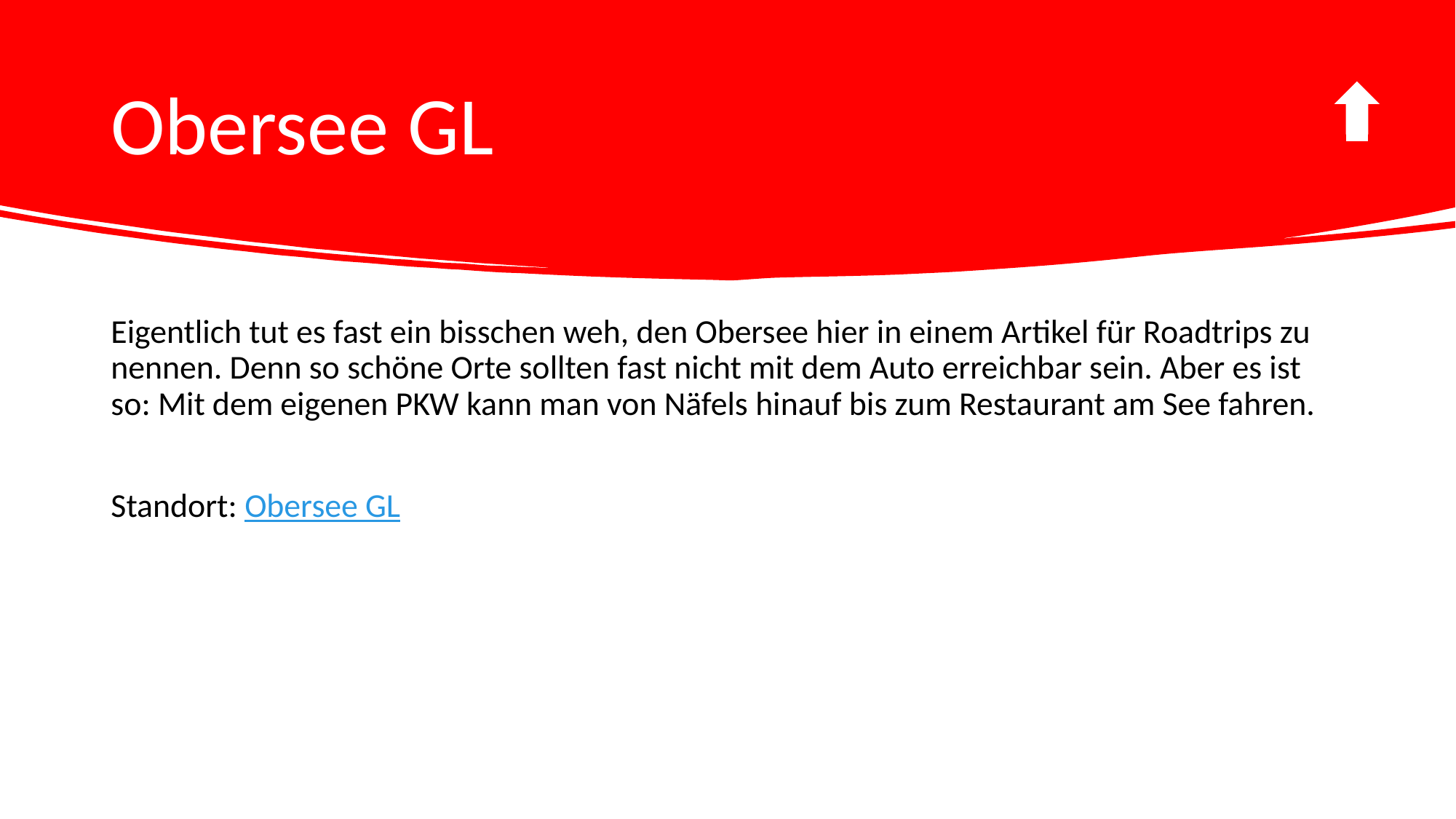

# Obersee GL

Eigentlich tut es fast ein bisschen weh, den Obersee hier in einem Artikel für Roadtrips zu nennen. Denn so schöne Orte sollten fast nicht mit dem Auto erreichbar sein. Aber es ist so: Mit dem eigenen PKW kann man von Näfels hinauf bis zum Restaurant am See fahren.

Standort: Obersee GL